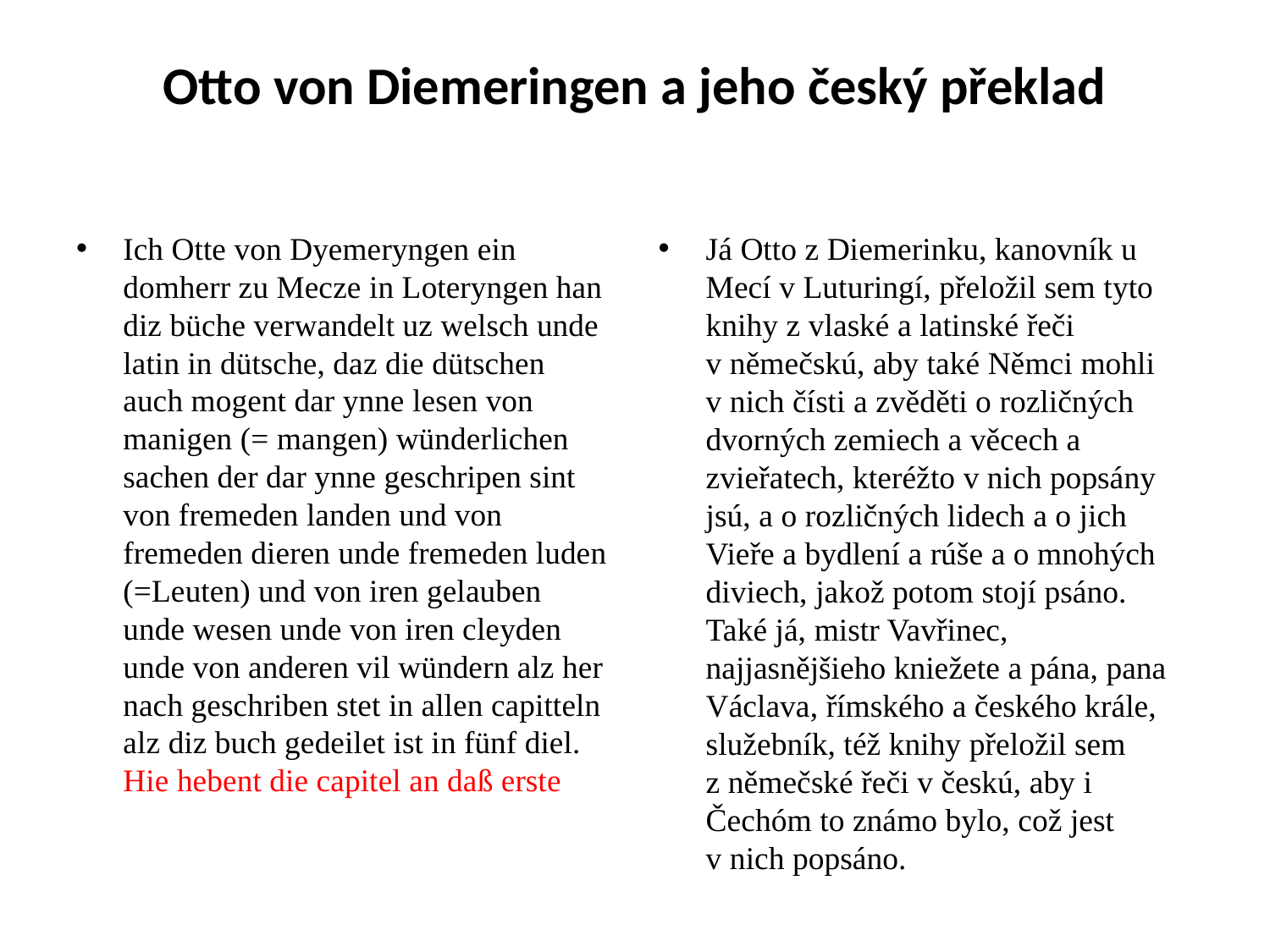

# Otto von Diemeringen a jeho český překlad
Ich Otte von Dyemeryngen ein domherr zu Mecze in Loteryngen han diz büche verwandelt uz welsch unde latin in dütsche, daz die dütschen auch mogent dar ynne lesen von manigen (= mangen) wünderlichen sachen der dar ynne geschripen sint von fremeden landen und von fremeden dieren unde fremeden luden (=Leuten) und von iren gelauben unde wesen unde von iren cleyden unde von anderen vil wündern alz her nach geschriben stet in allen capitteln alz diz buch gedeilet ist in fünf diel. Hie hebent die capitel an daß erste

Já Otto z Diemerinku, kanovník u Mecí v Luturingí, přeložil sem tyto knihy z vlaské a latinské řeči v němečskú, aby také Němci mohli v nich čísti a zvěděti o rozličných dvorných zemiech a věcech a zvieřatech, kteréžto v nich popsány jsú, a o rozličných lidech a o jich Vieře a bydlení a rúše a o mnohých diviech, jakož potom stojí psáno. Také já, mistr Vavřinec, najjasnějšieho kniežete a pána, pana Václava, římského a českého krále, služebník, též knihy přeložil sem z němečské řeči v českú, aby i Čechóm to známo bylo, což jest v nich popsáno.